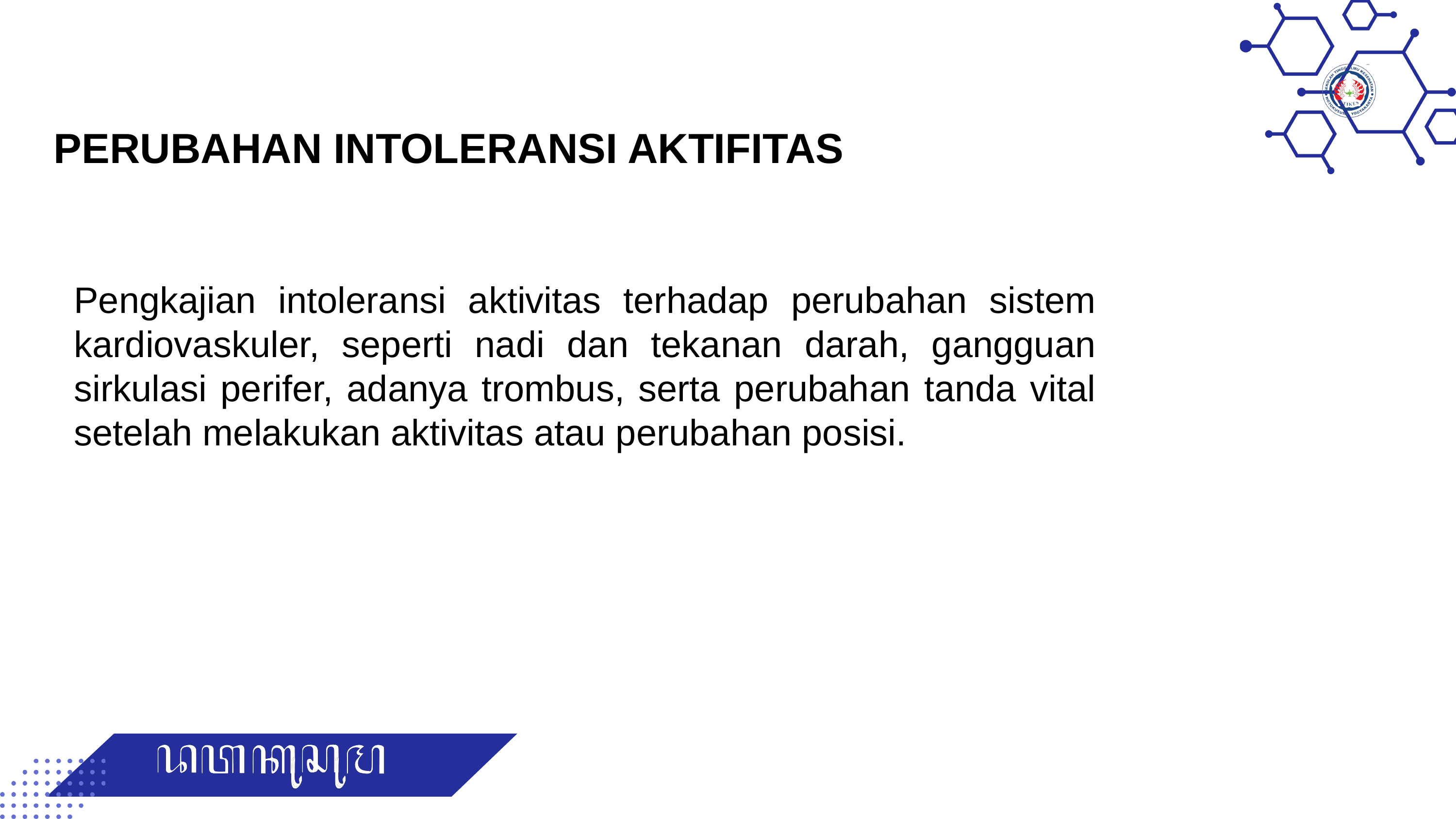

# PERUBAHAN INTOLERANSI AKTIFITAS
Pengkajian intoleransi aktivitas terhadap perubahan sistem kardiovaskuler, seperti nadi dan tekanan darah, gangguan sirkulasi perifer, adanya trombus, serta perubahan tanda vital setelah melakukan aktivitas atau perubahan posisi.